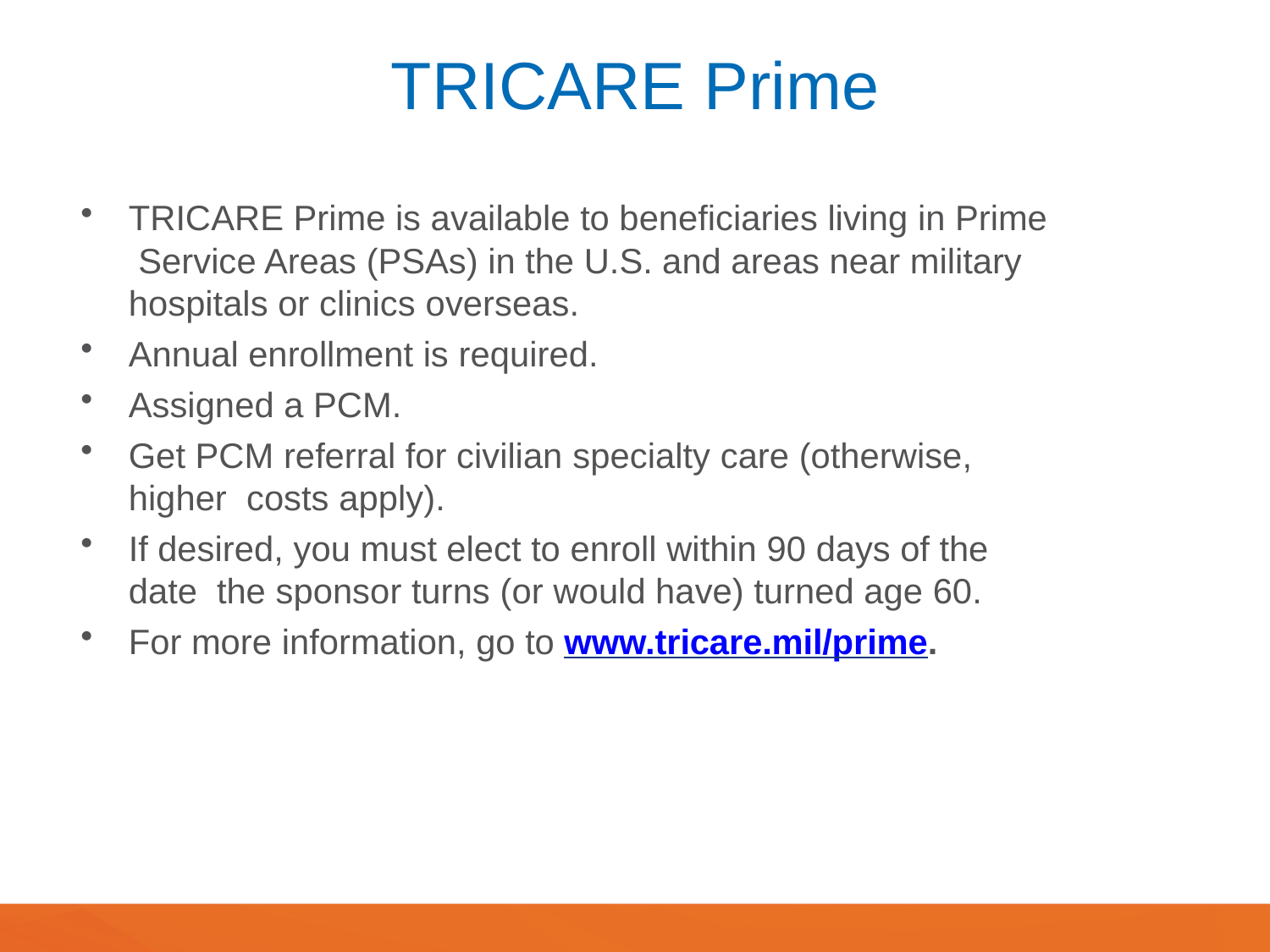

# TRICARE Prime
TRICARE Prime is available to beneficiaries living in Prime  Service Areas (PSAs) in the U.S. and areas near military  hospitals or clinics overseas.
Annual enrollment is required.
Assigned a PCM.
Get PCM referral for civilian specialty care (otherwise, higher  costs apply).
If desired, you must elect to enroll within 90 days of the date  the sponsor turns (or would have) turned age 60.
For more information, go to www.tricare.mil/prime.